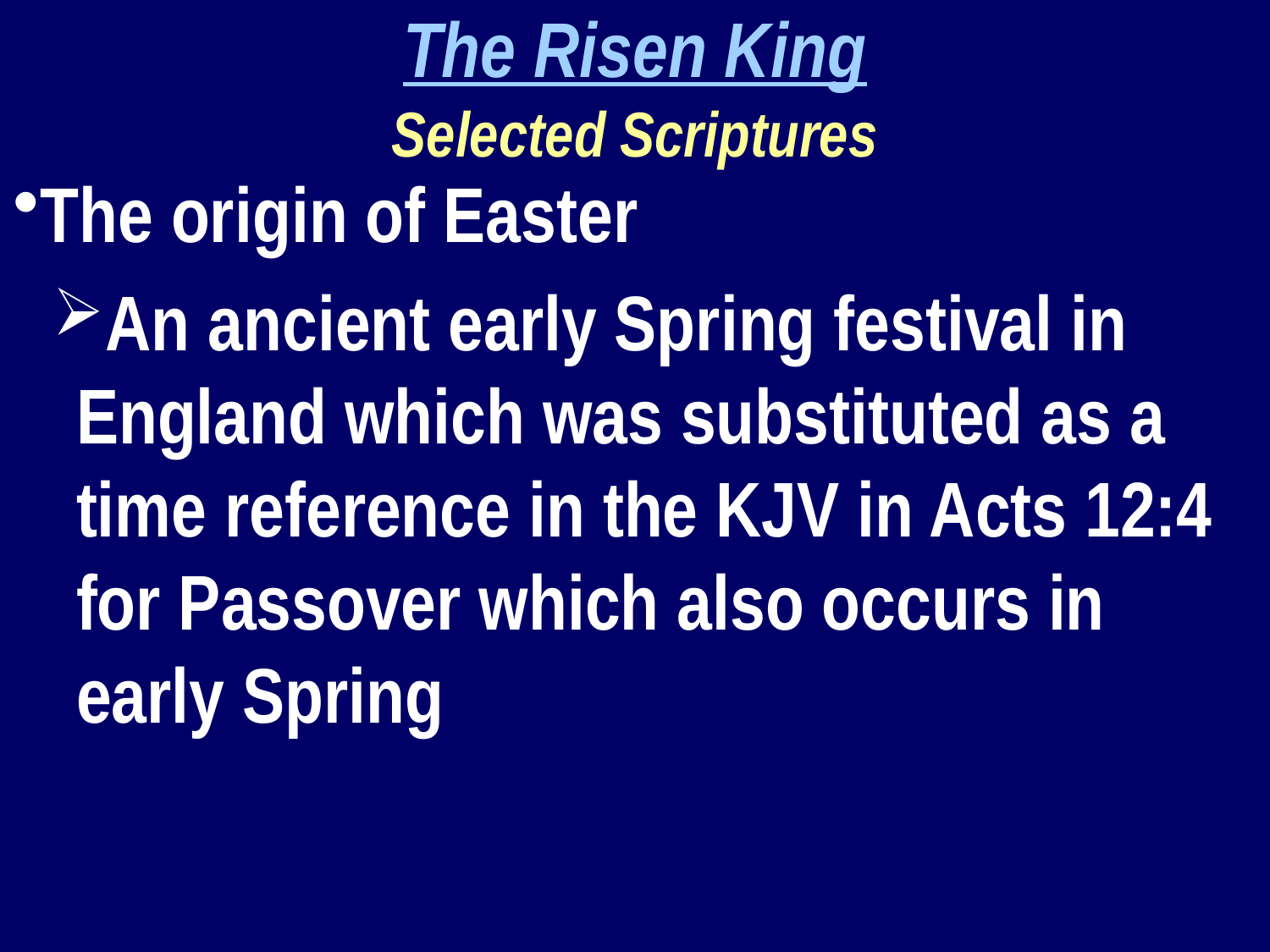

The Risen King
Selected Scriptures
The origin of Easter
An ancient early Spring festival in England which was substituted as a time reference in the KJV in Acts 12:4 for Passover which also occurs in early Spring